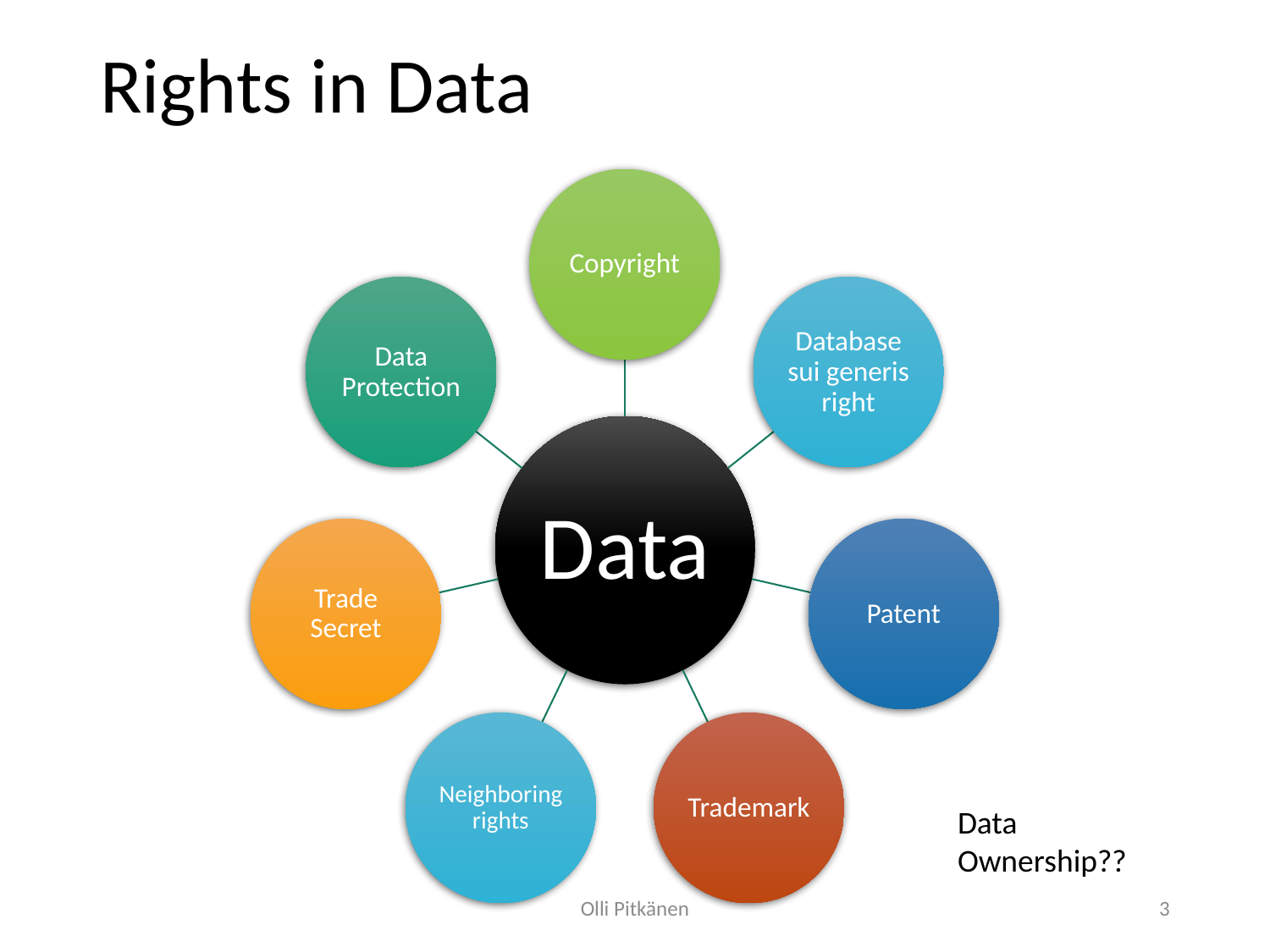

# Rights in Data
Data

Copyright

Database sui generis right

Patent

Trademark

Neighboring rights

Trade Secret

Data Protection
Data Ownership??
Olli Pitkänen
3